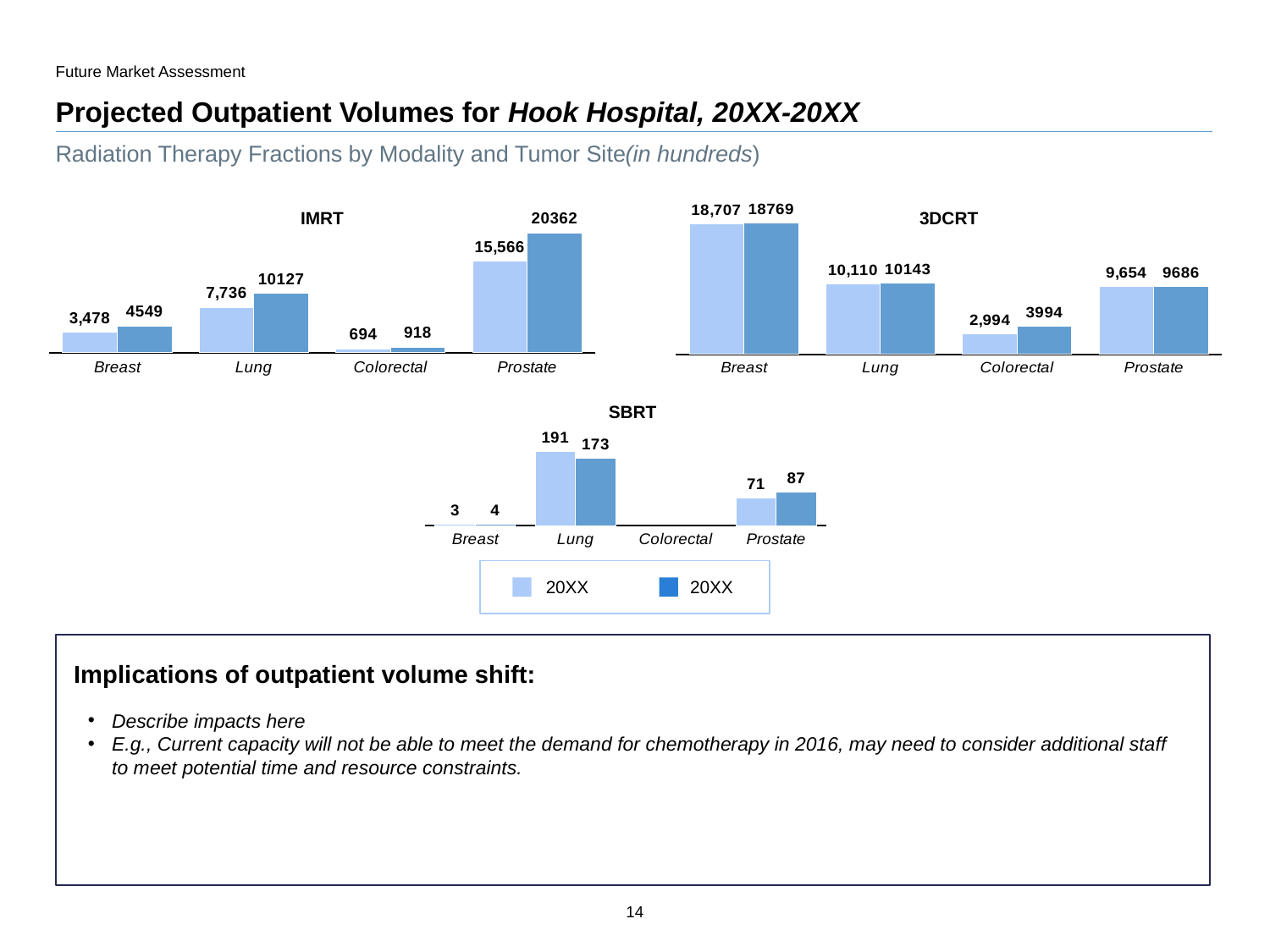

Future Market Assessment
# Projected Outpatient Volumes for Hook Hospital, 20XX-20XX
Radiation Therapy Fractions by Modality and Tumor Site(in hundreds)

### Chart

| Category | 2011 | 2016 |
|---|---|---|
| Breast | 18707.0 | 18769.0 |
| Lung | 10110.0 | 10143.0 |
| Colorectal | 2994.0 | 3994.0 |
| Prostate | 9654.0 | 9686.0 |

### Chart

| Category | 2011 | 2016 |
|---|---|---|
| Breast | 3478.0 | 4549.0 |
| Lung | 7736.0 | 10127.0 |
| Colorectal | 694.0 | 918.0 |
| Prostate | 15566.0 | 20362.0 |
3DCRT
IMRT
SBRT

### Chart

| Category | 2011 | 2016 |
|---|---|---|
| Breast | 3.0 | 4.0 |
| Lung | 191.0 | 173.0 |
| Colorectal | None | None |
| Prostate | 71.0 | 87.0 |
20XX
20XX

Implications of outpatient volume shift:
Describe impacts here
E.g., Current capacity will not be able to meet the demand for chemotherapy in 2016, may need to consider additional staff to meet potential time and resource constraints.

14